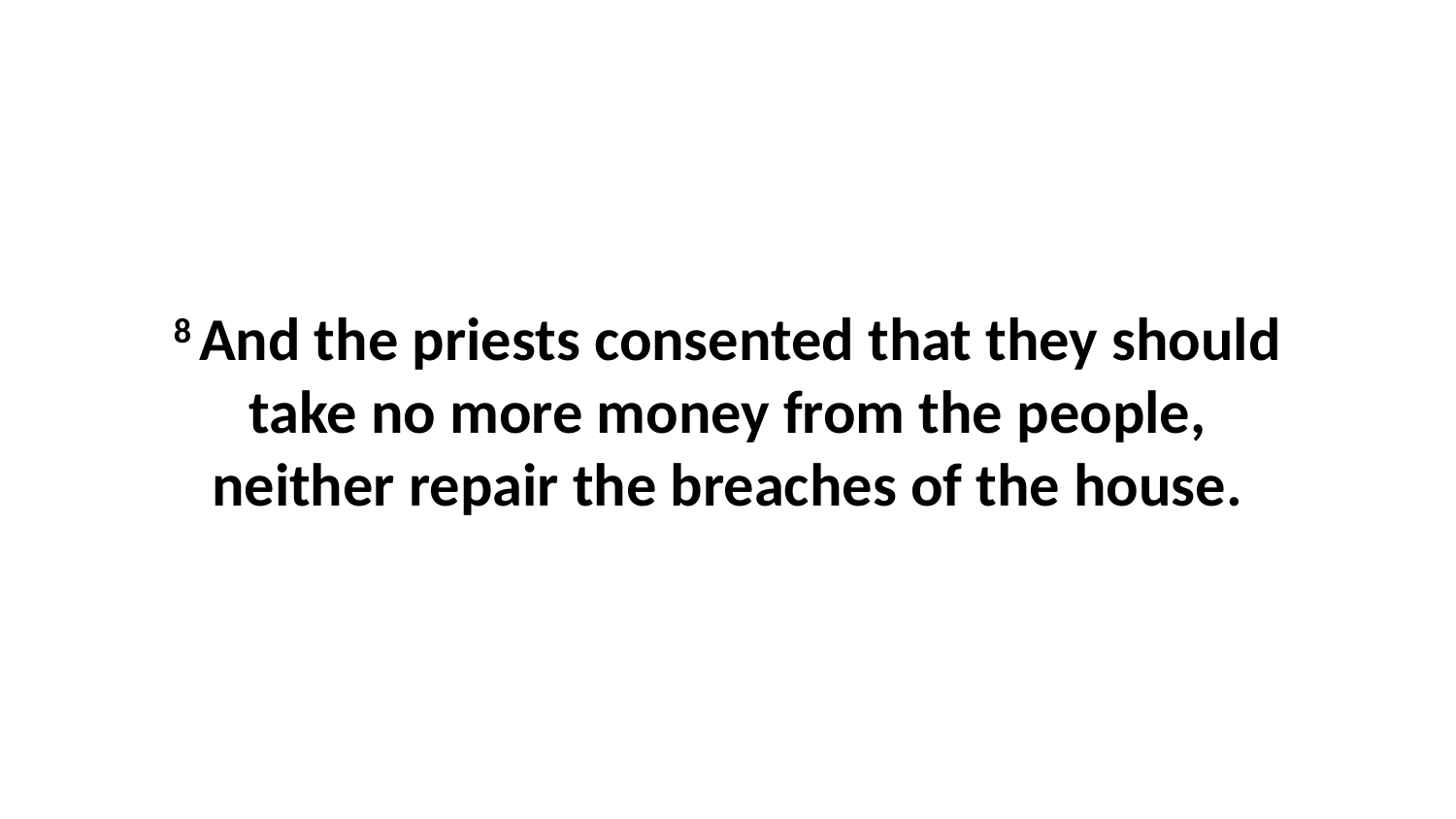

8 And the priests consented that they should take no more money from the people, neither repair the breaches of the house.